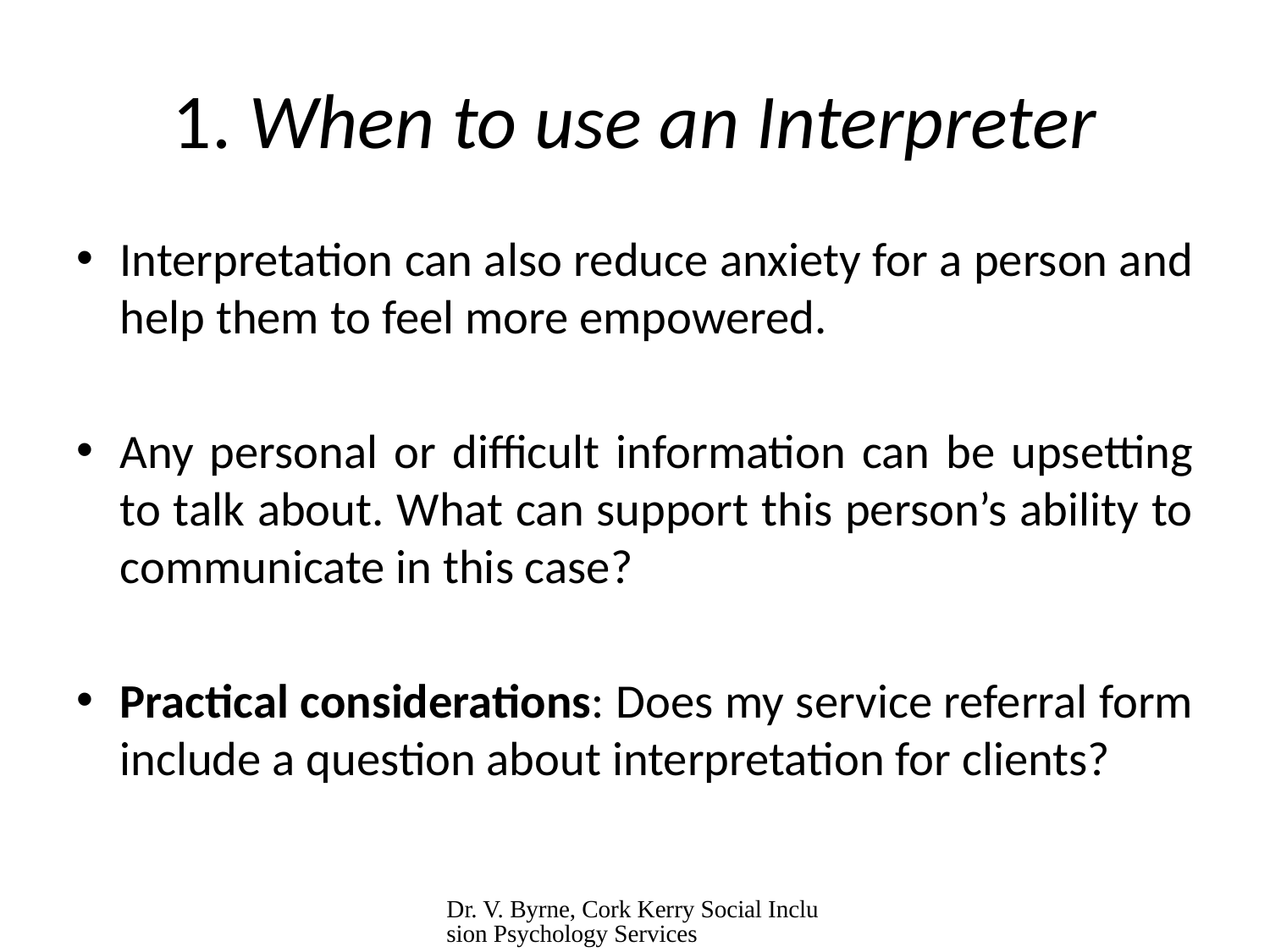

# 1. When to use an Interpreter
Interpretation can also reduce anxiety for a person and help them to feel more empowered.

Any personal or difficult information can be upsetting to talk about. What can support this person’s ability to communicate in this case?

Practical considerations: Does my service referral form include a question about interpretation for clients?
Dr. V. Byrne, Cork Kerry Social Inclusion Psychology Services